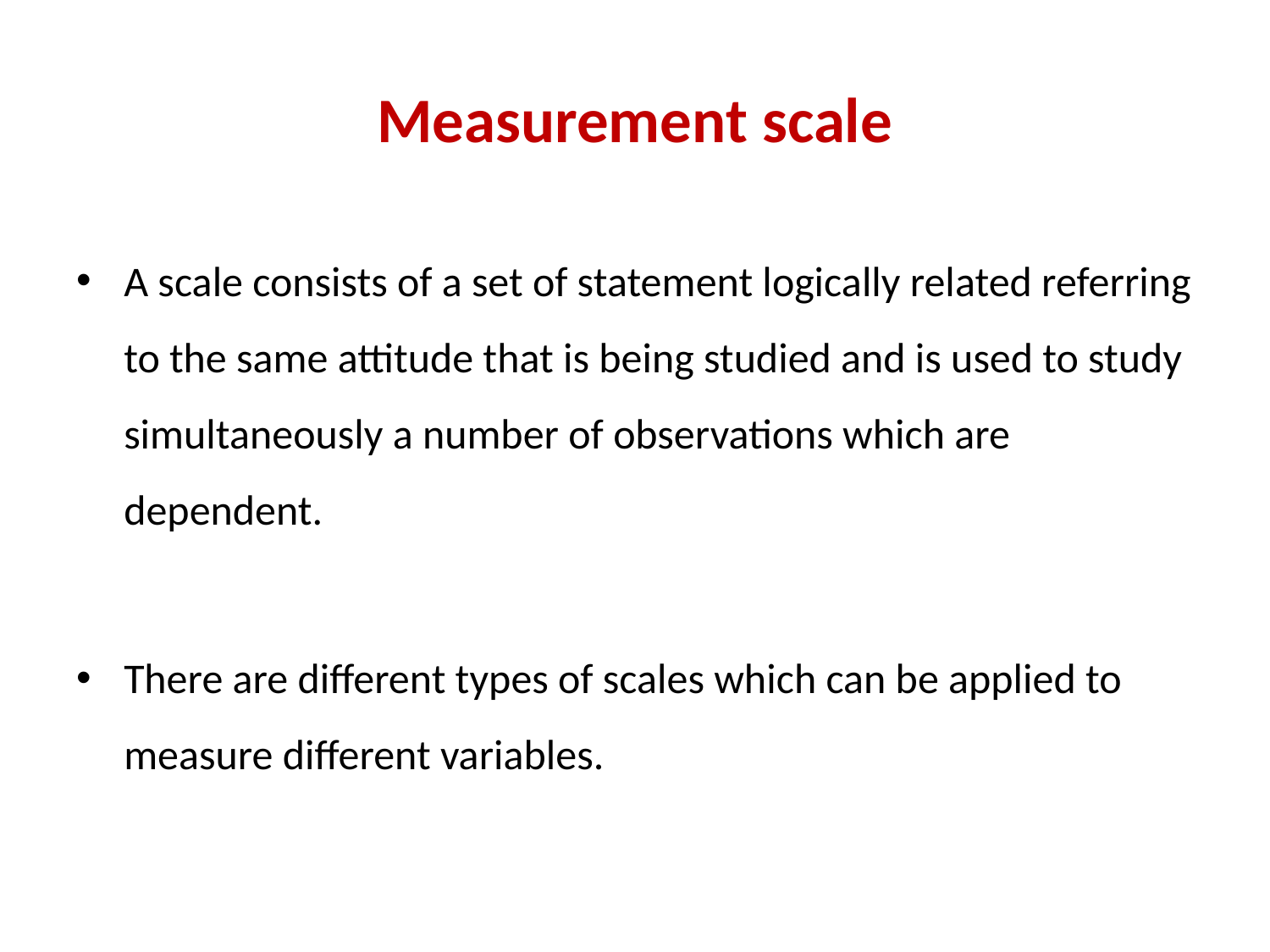

# Measurement scale
A scale consists of a set of statement logically related referring to the same attitude that is being studied and is used to study simultaneously a number of observations which are dependent.

There are different types of scales which can be applied to measure different variables.